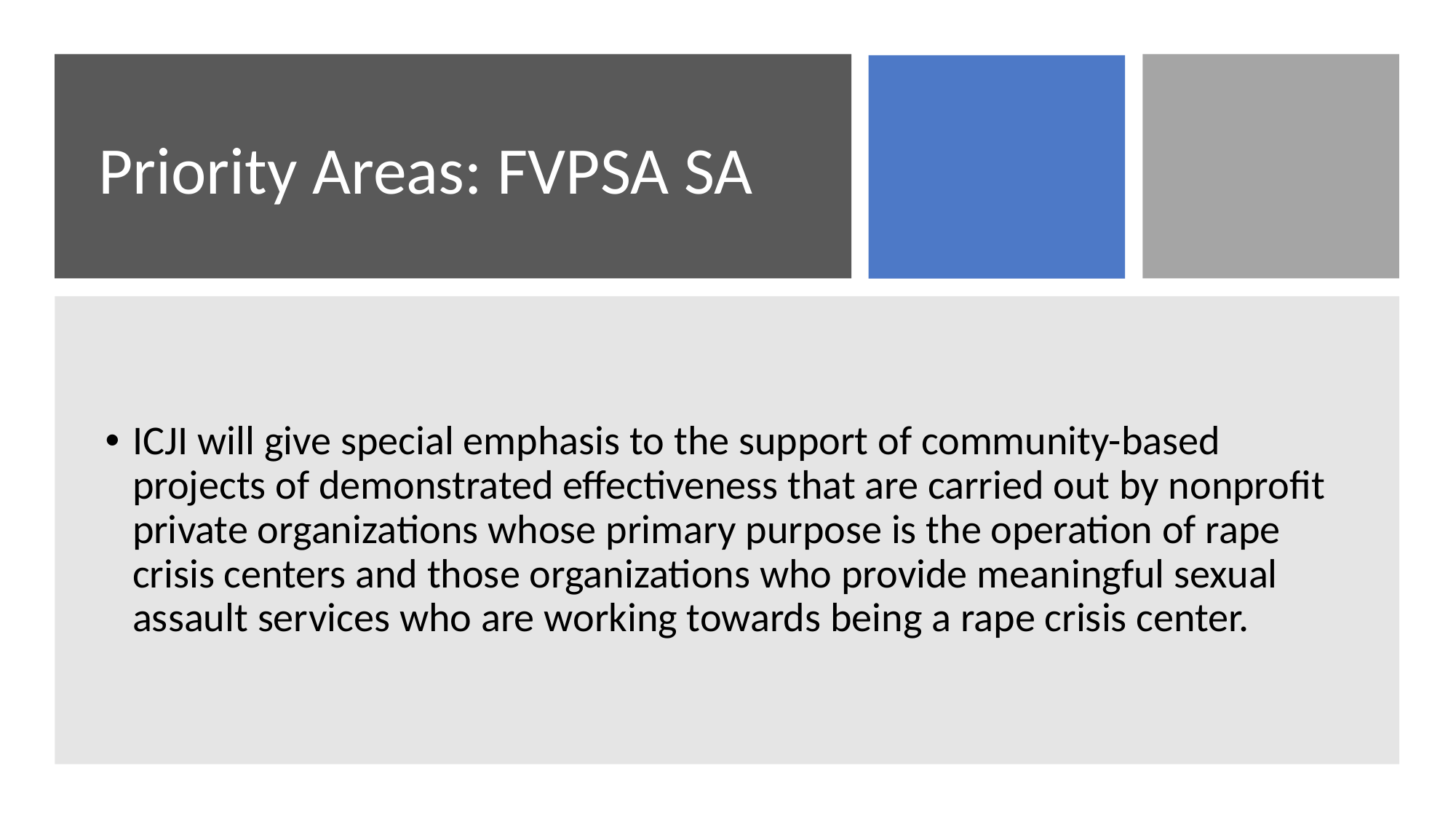

# Priority Areas: FVPSA SA

ICJI will give special emphasis to the support of community-based projects of demonstrated effectiveness that are carried out by nonprofit private organizations whose primary purpose is the operation of rape crisis centers and those organizations who provide meaningful sexual assault services who are working towards being a rape crisis center.